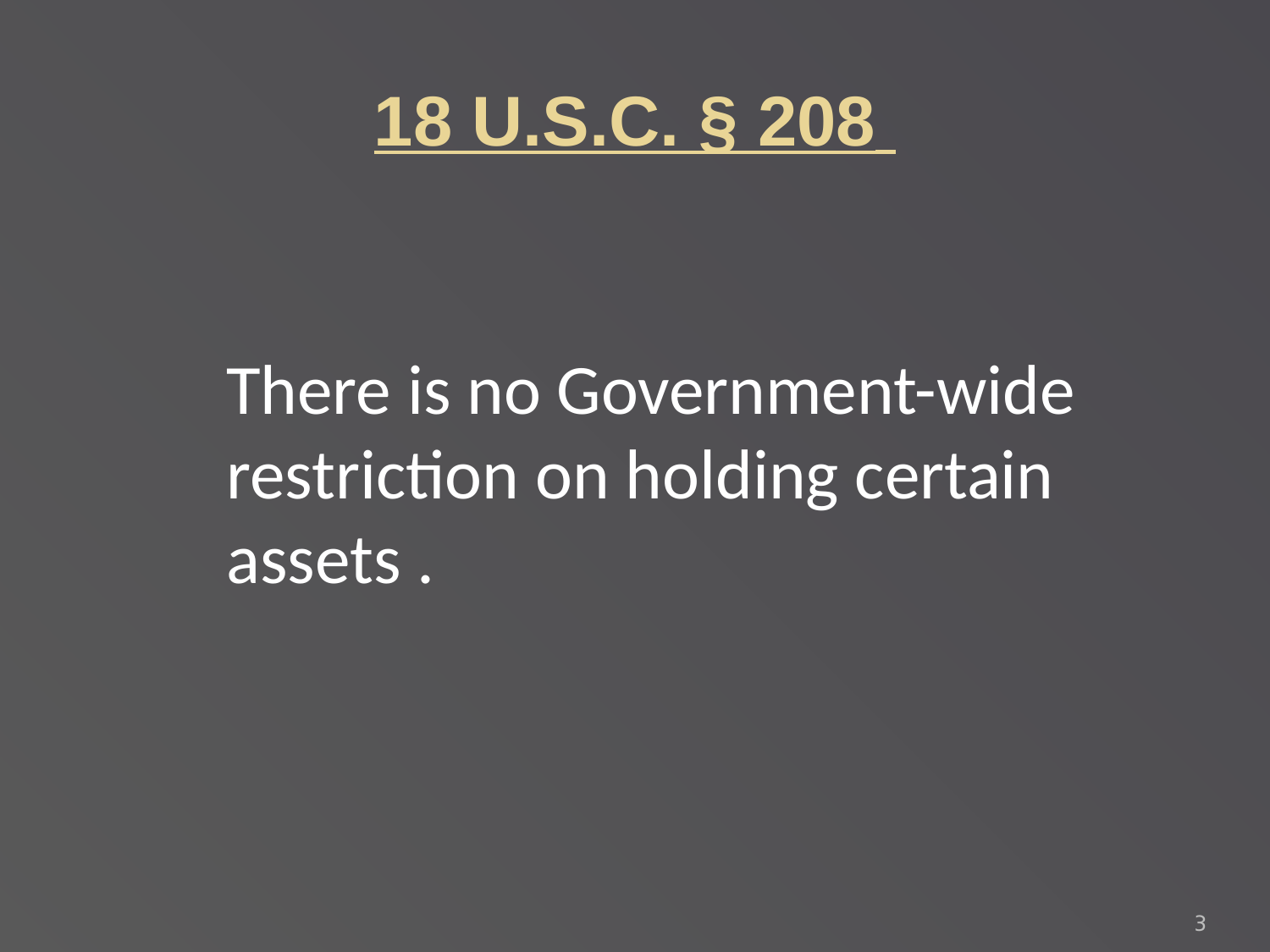

# 18 U.S.C. § 208

	There is no Government-wide restriction on holding certain assets .
3